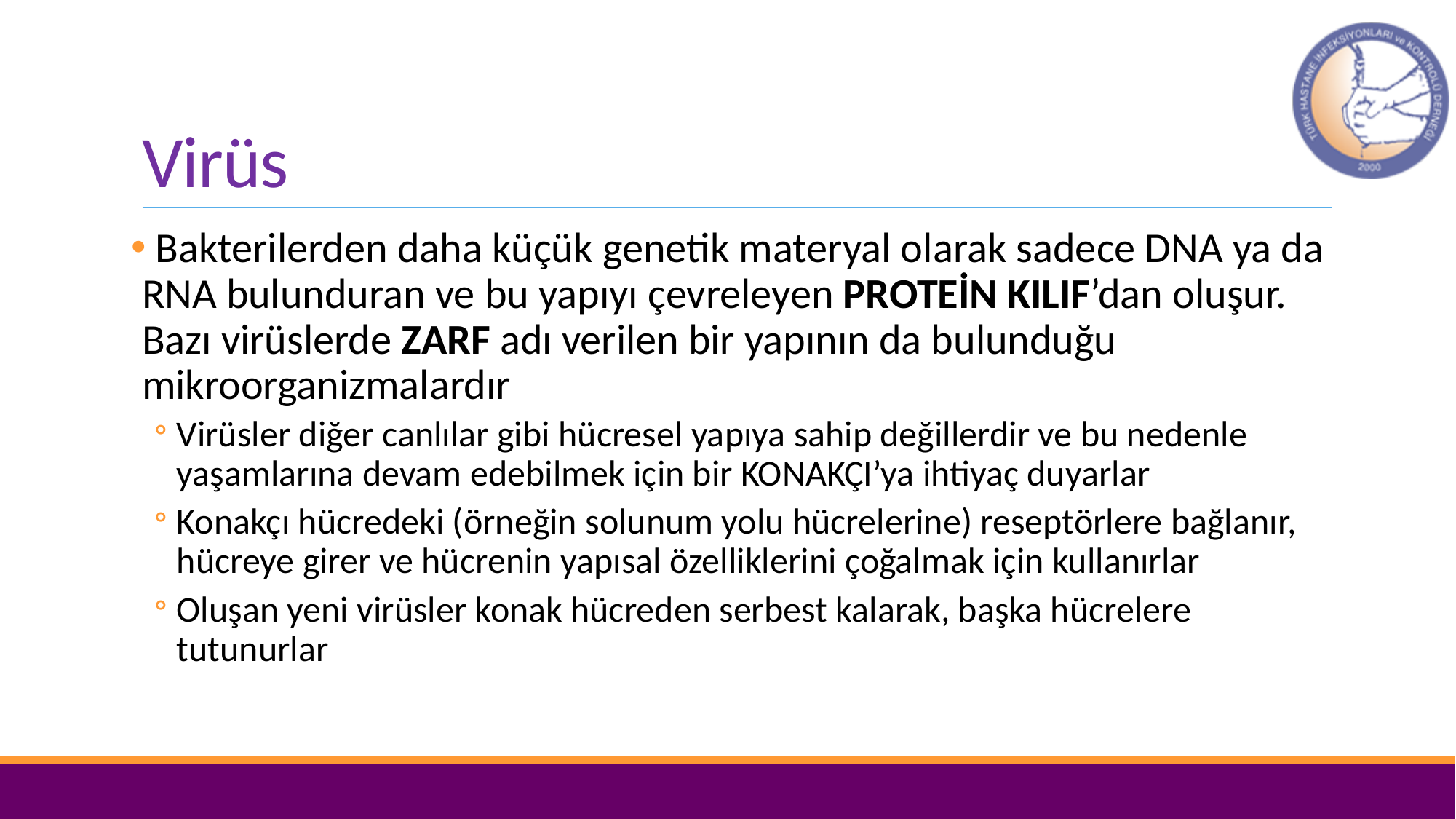

# Virüs
 Bakterilerden daha küçük genetik materyal olarak sadece DNA ya da RNA bulunduran ve bu yapıyı çevreleyen PROTEİN KILIF’dan oluşur. Bazı virüslerde ZARF adı verilen bir yapının da bulunduğu mikroorganizmalardır
Virüsler diğer canlılar gibi hücresel yapıya sahip değillerdir ve bu nedenle yaşamlarına devam edebilmek için bir KONAKÇI’ya ihtiyaç duyarlar
Konakçı hücredeki (örneğin solunum yolu hücrelerine) reseptörlere bağlanır, hücreye girer ve hücrenin yapısal özelliklerini çoğalmak için kullanırlar
Oluşan yeni virüsler konak hücreden serbest kalarak, başka hücrelere tutunurlar